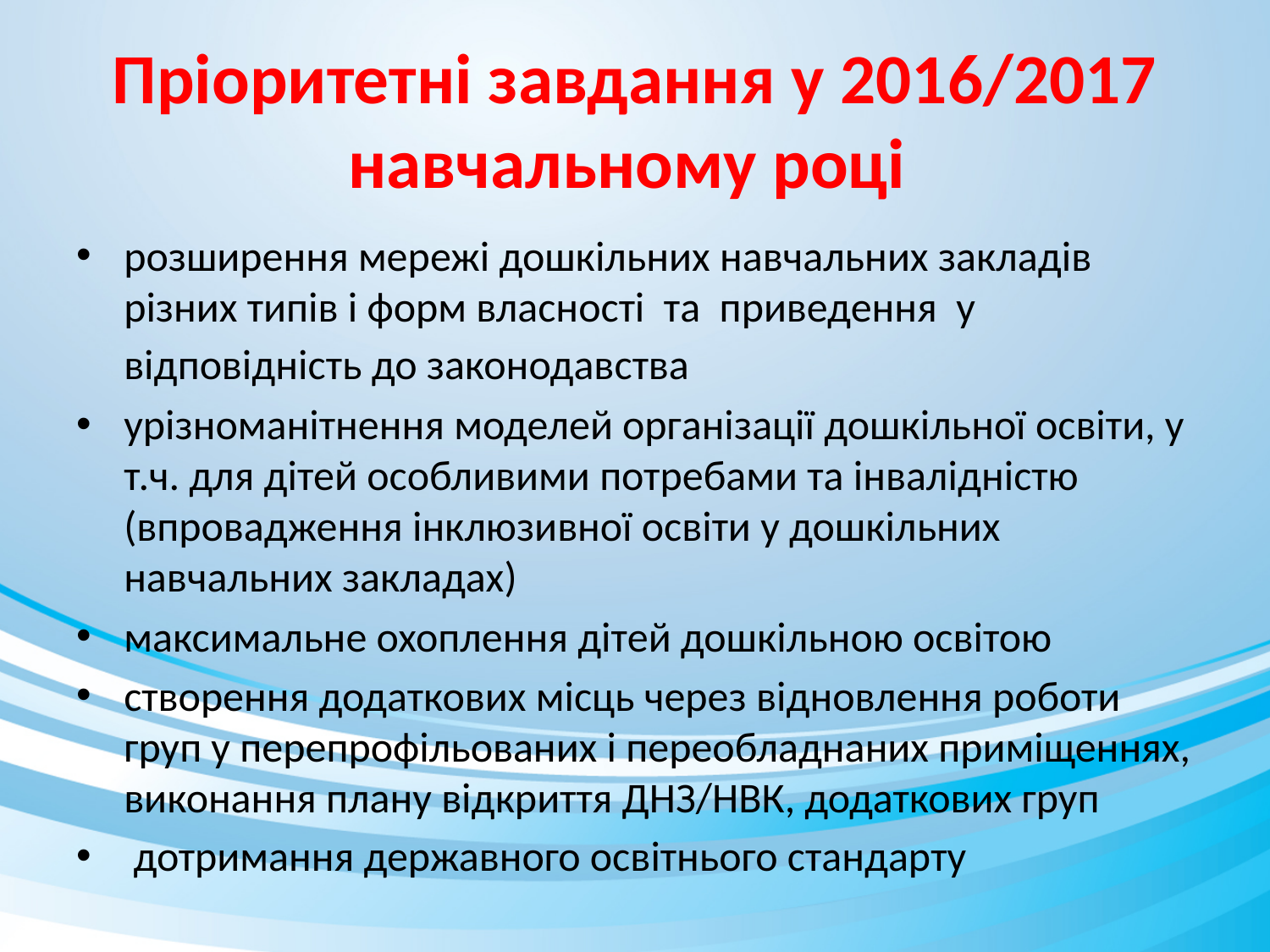

# Пріоритетні завдання у 2016/2017 навчальному році
розширення мережі дошкільних навчальних закладів різних типів і форм власності  та  приведення  у відповідність до законодавства
урізноманітнення моделей організації дошкільної освіти, у т.ч. для дітей особливими потребами та інвалідністю (впровадження інклюзивної освіти у дошкільних навчальних закладах)
максимальне охоплення дітей дошкільною освітою
створення додаткових місць через відновлення роботи груп у перепрофільованих і переобладнаних приміщеннях, виконання плану відкриття ДНЗ/НВК, додаткових груп
 дотримання державного освітнього стандарту